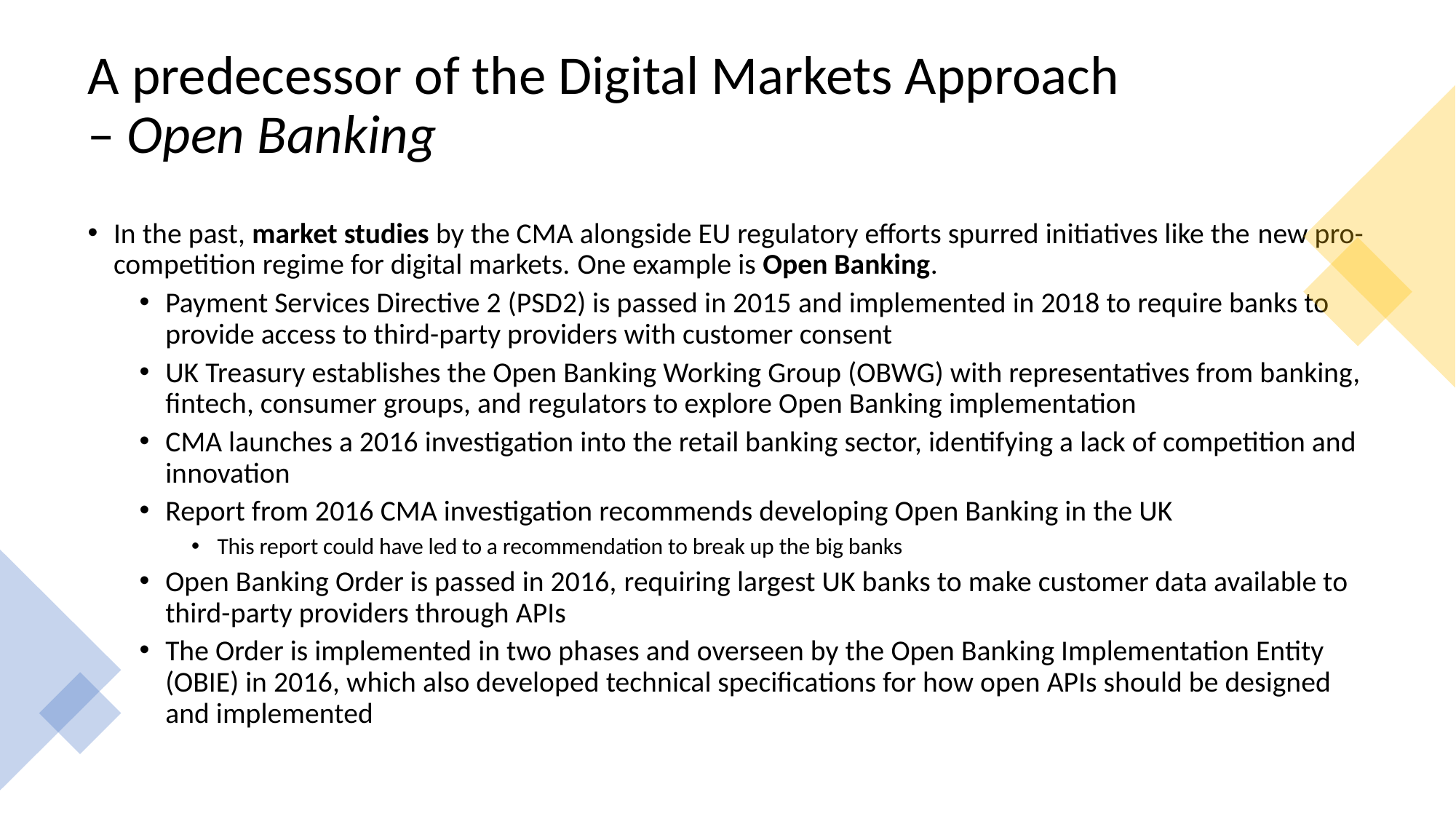

# A predecessor of the Digital Markets Approach – Open Banking

In the past, market studies by the CMA alongside EU regulatory efforts spurred initiatives like the new pro-competition regime for digital markets. One example is Open Banking.
Payment Services Directive 2 (PSD2) is passed in 2015 and implemented in 2018 to require banks to provide access to third-party providers with customer consent
UK Treasury establishes the Open Banking Working Group (OBWG) with representatives from banking, fintech, consumer groups, and regulators to explore Open Banking implementation
CMA launches a 2016 investigation into the retail banking sector, identifying a lack of competition and innovation
Report from 2016 CMA investigation recommends developing Open Banking in the UK
This report could have led to a recommendation to break up the big banks
Open Banking Order is passed in 2016, requiring largest UK banks to make customer data available to third-party providers through APIs
The Order is implemented in two phases and overseen by the Open Banking Implementation Entity (OBIE) in 2016, which also developed technical specifications for how open APIs should be designed and implemented